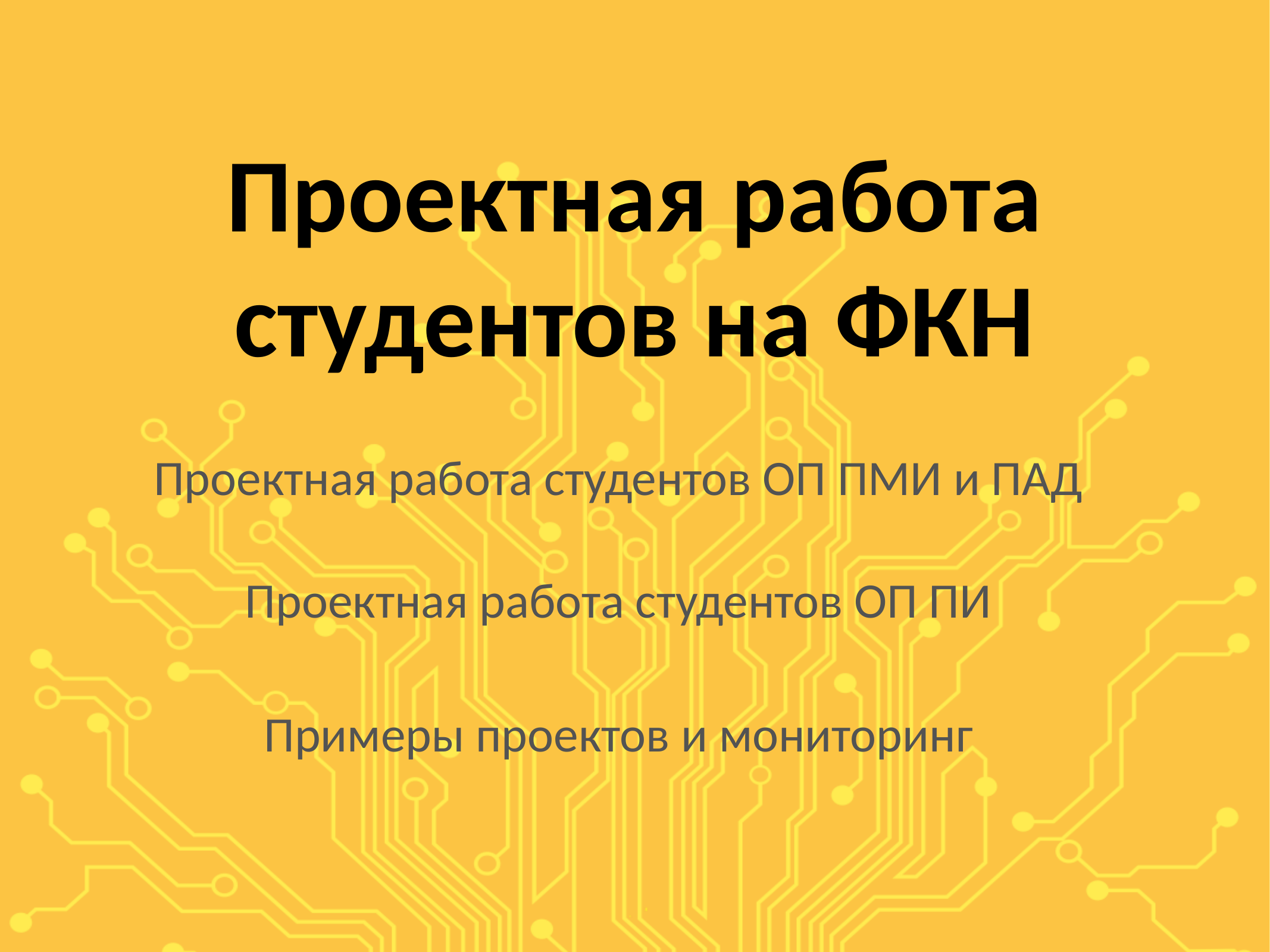

# Проектная работа студентов на ФКН
Проектная работа студентов ОП ПМИ и ПАД
Проектная работа студентов ОП ПИ
Примеры проектов и мониторинг